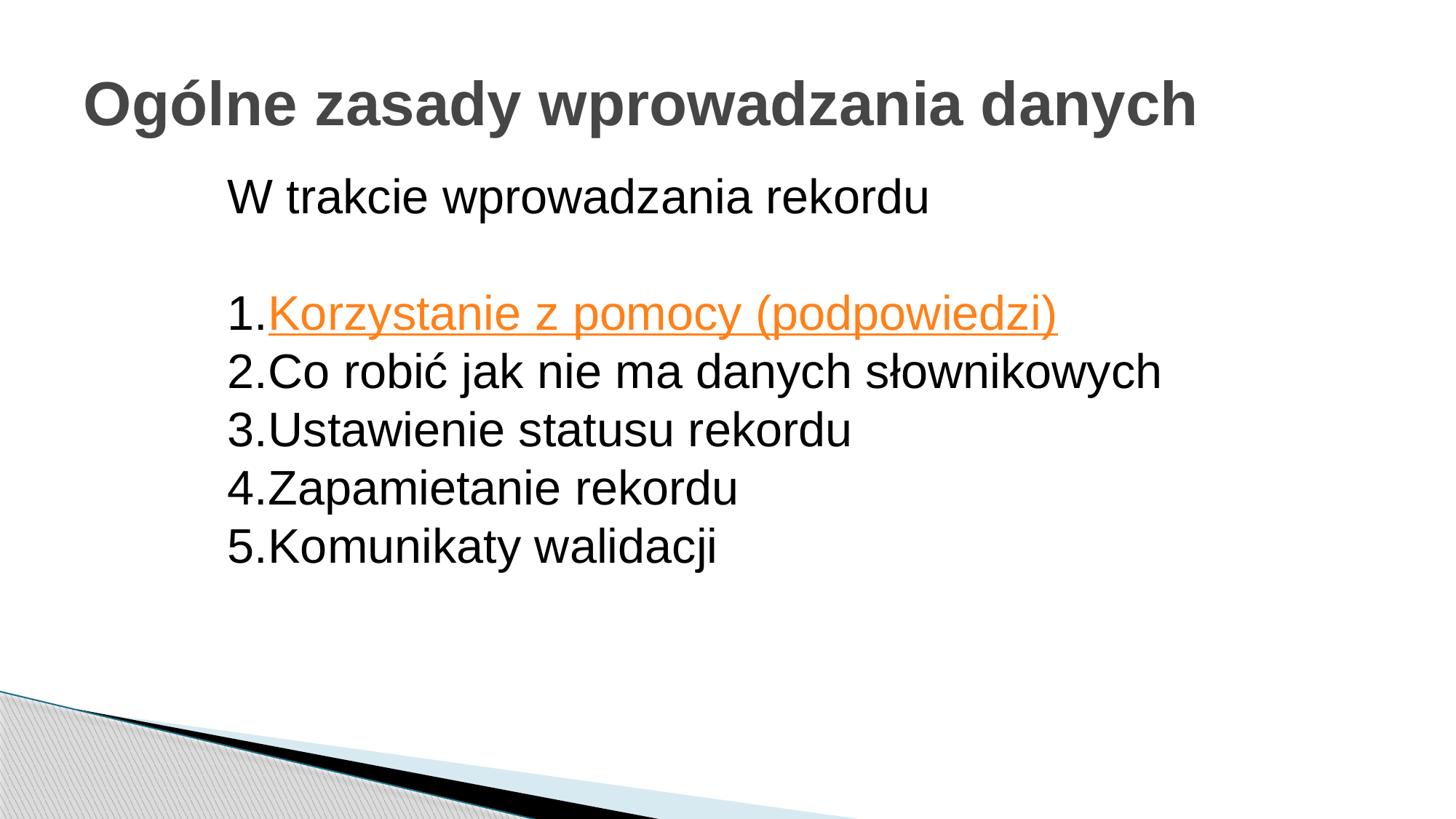

# Ogólne zasady wprowadzania danych
W trakcie wprowadzania rekordu

Korzystanie z pomocy (podpowiedzi)
Co robić jak nie ma danych słownikowych
Ustawienie statusu rekordu
Zapamietanie rekordu
Komunikaty walidacji